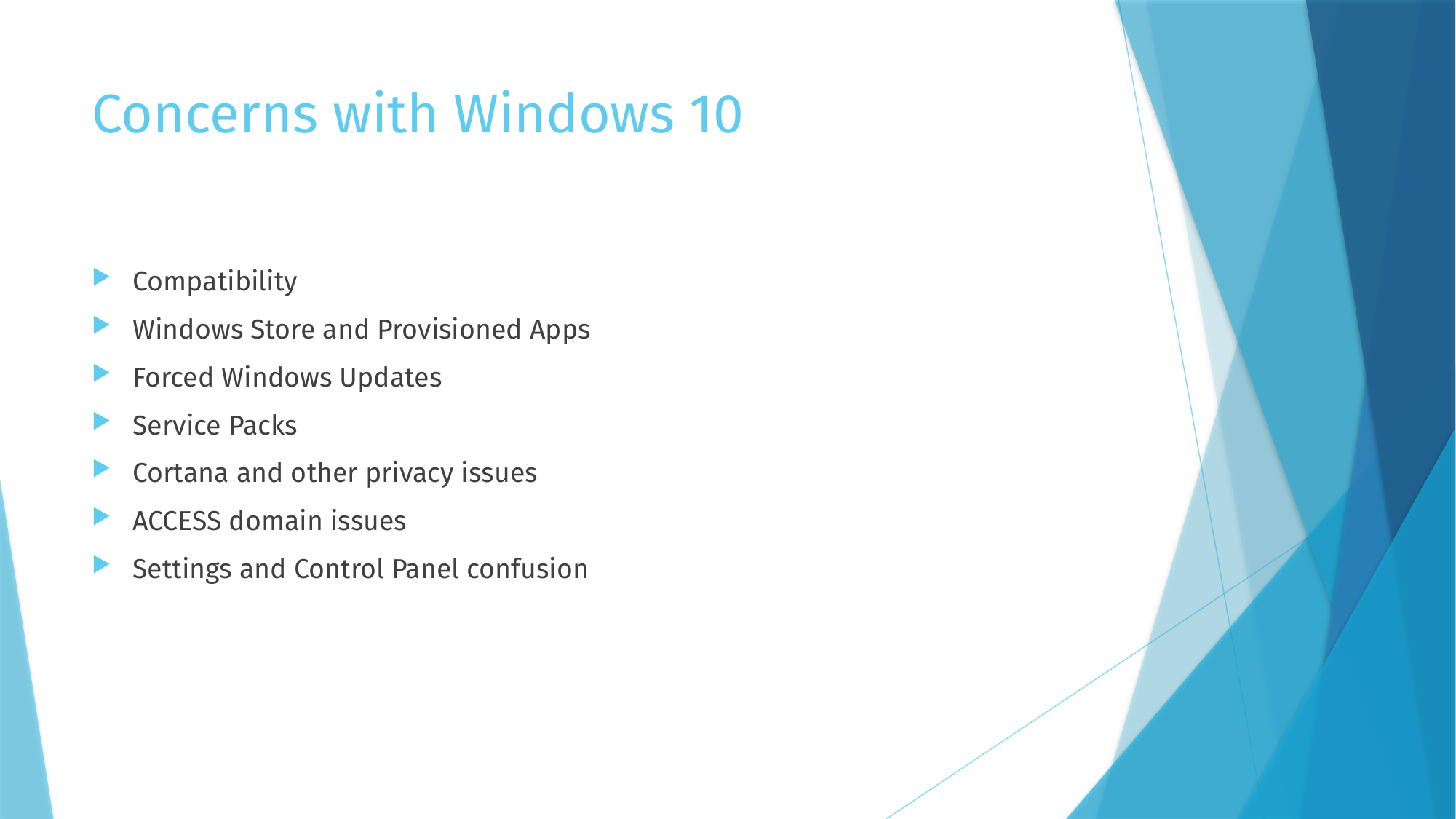

# Concerns with Windows 10
Compatibility
Windows Store and Provisioned Apps
Forced Windows Updates
Service Packs
Cortana and other privacy issues
ACCESS domain issues
Settings and Control Panel confusion